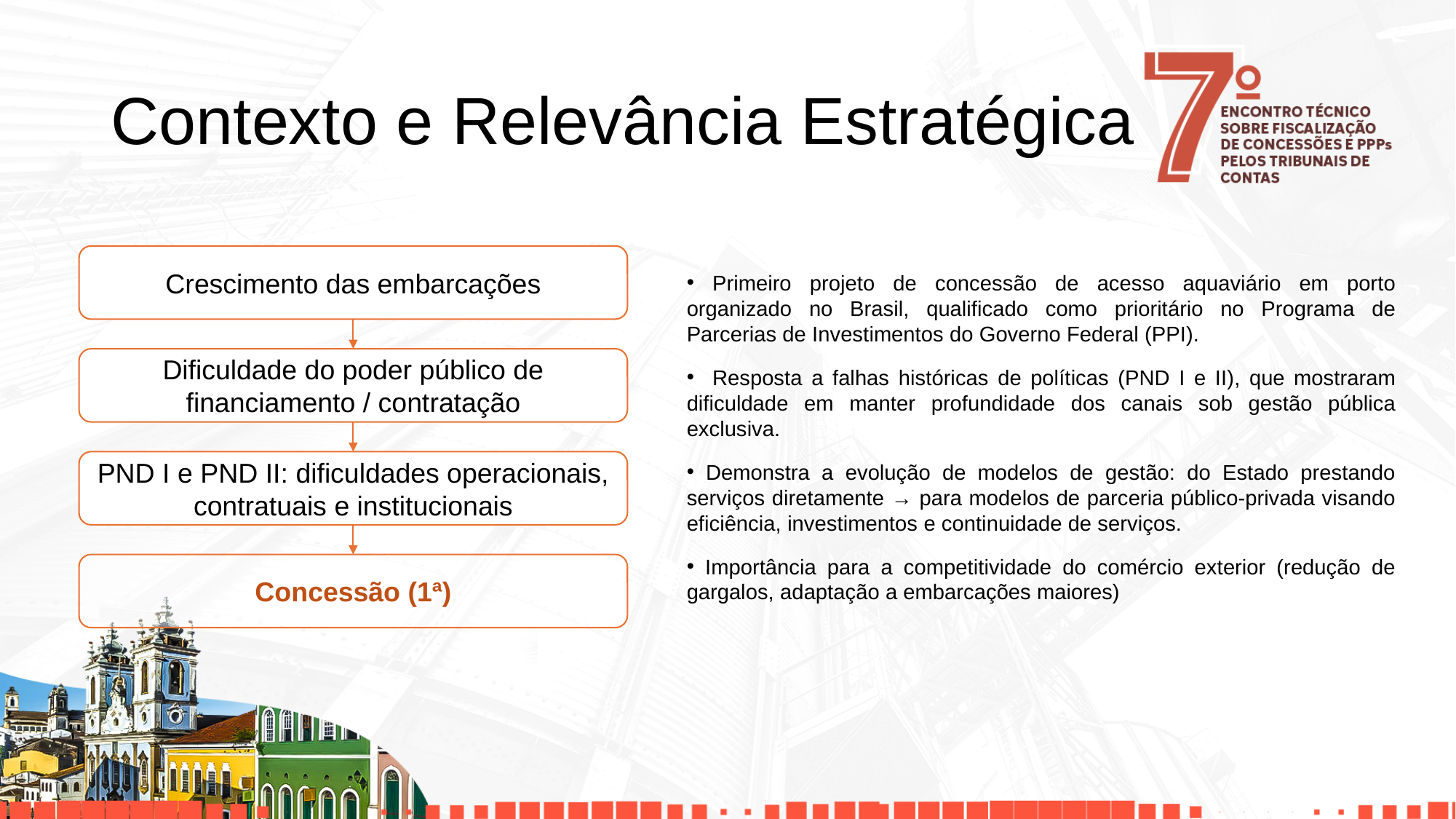

# Contexto e Relevância Estratégica
Crescimento das embarcações
 Primeiro projeto de concessão de acesso aquaviário em porto organizado no Brasil, qualificado como prioritário no Programa de Parcerias de Investimentos do Governo Federal (PPI).
  Resposta a falhas históricas de políticas (PND I e II), que mostraram dificuldade em manter profundidade dos canais sob gestão pública exclusiva.
 Demonstra a evolução de modelos de gestão: do Estado prestando serviços diretamente → para modelos de parceria público-privada visando eficiência, investimentos e continuidade de serviços.
 Importância para a competitividade do comércio exterior (redução de gargalos, adaptação a embarcações maiores)
Dificuldade do poder público de financiamento / contratação
PND I e PND II: dificuldades operacionais, contratuais e institucionais
Concessão (1ª)